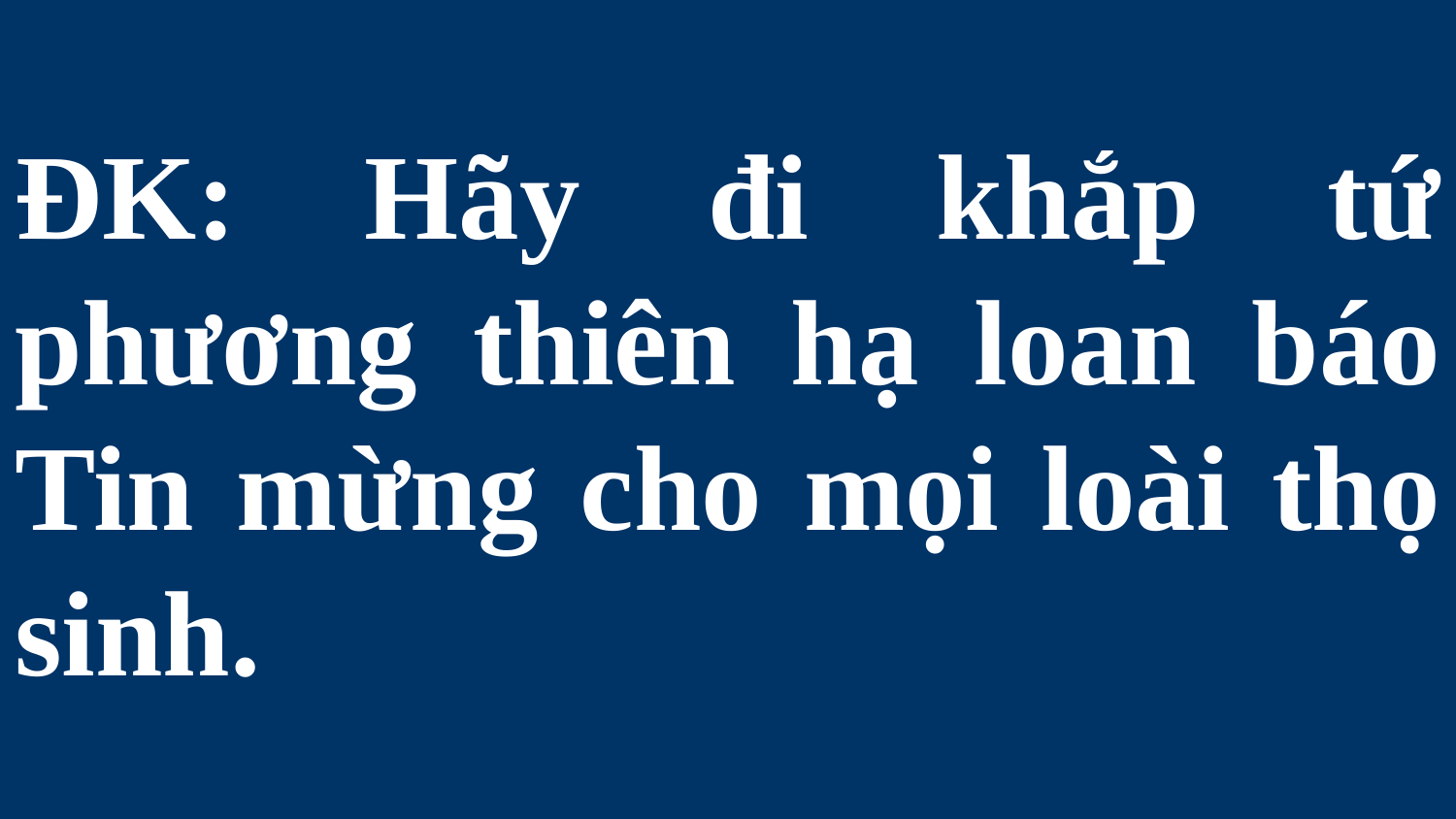

# ĐK: Hãy đi khắp tứ phương thiên hạ loan báo Tin mừng cho mọi loài thọ sinh.